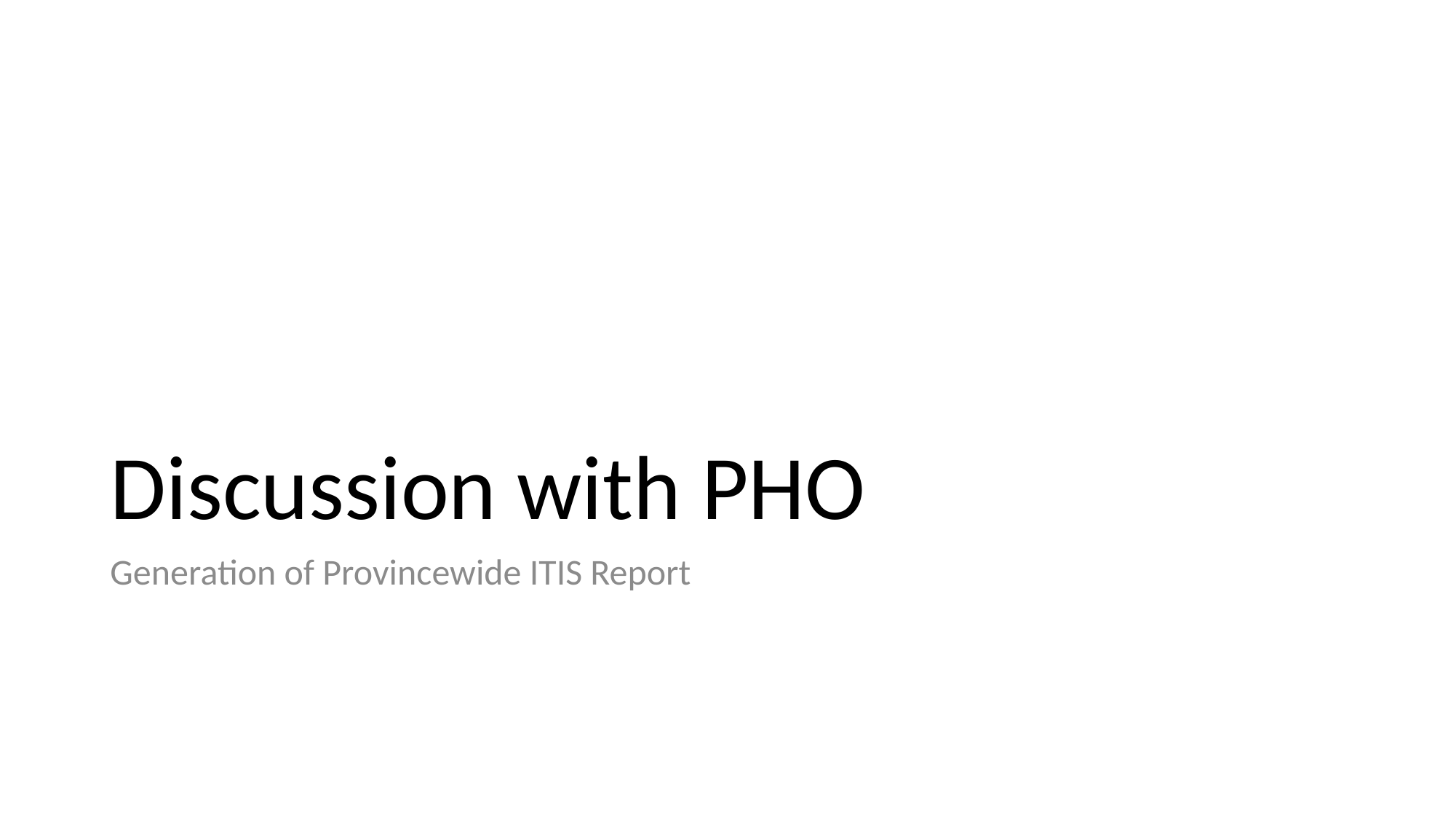

# Discussion with PHO
Generation of Provincewide ITIS Report